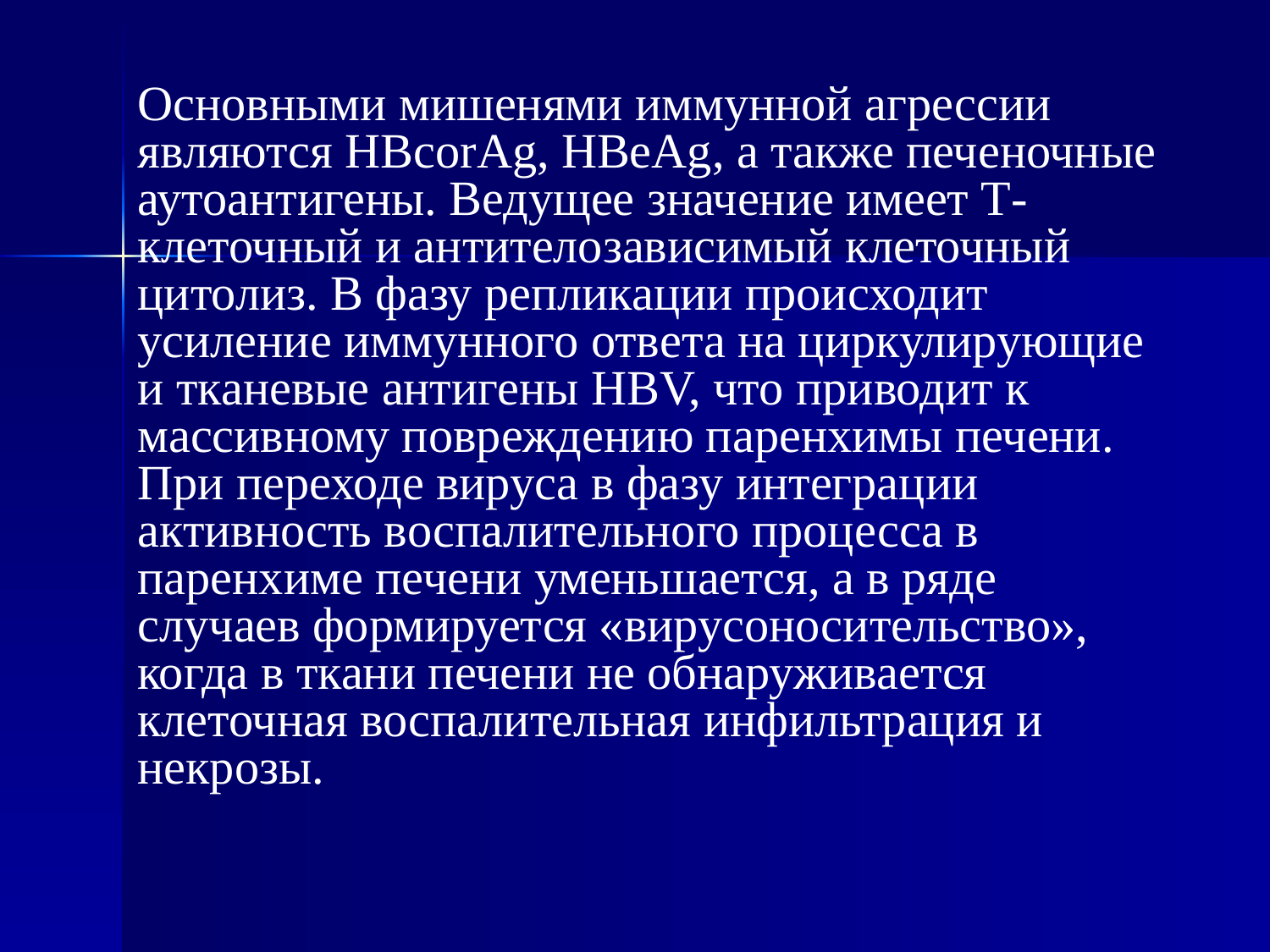

Основными мишенями иммунной агрессии являются HBcorAg, HBeAg, a также печеночные аутоантигены. Ведущее значение имеет Т-клеточный и антителозависимый клеточный цитолиз. В фазу репликации происходит усиление иммунного ответа на циркулирующие и тканевые антигены HBV, что приводит к массивному повреждению паренхимы печени.
При переходе вируса в фазу интеграции активность воспалительного процесса в паренхиме печени уменьшается, а в ряде случаев формируется «вирусоносительство», когда в ткани печени не обнаруживается клеточная воспалительная инфильтрация и некрозы.